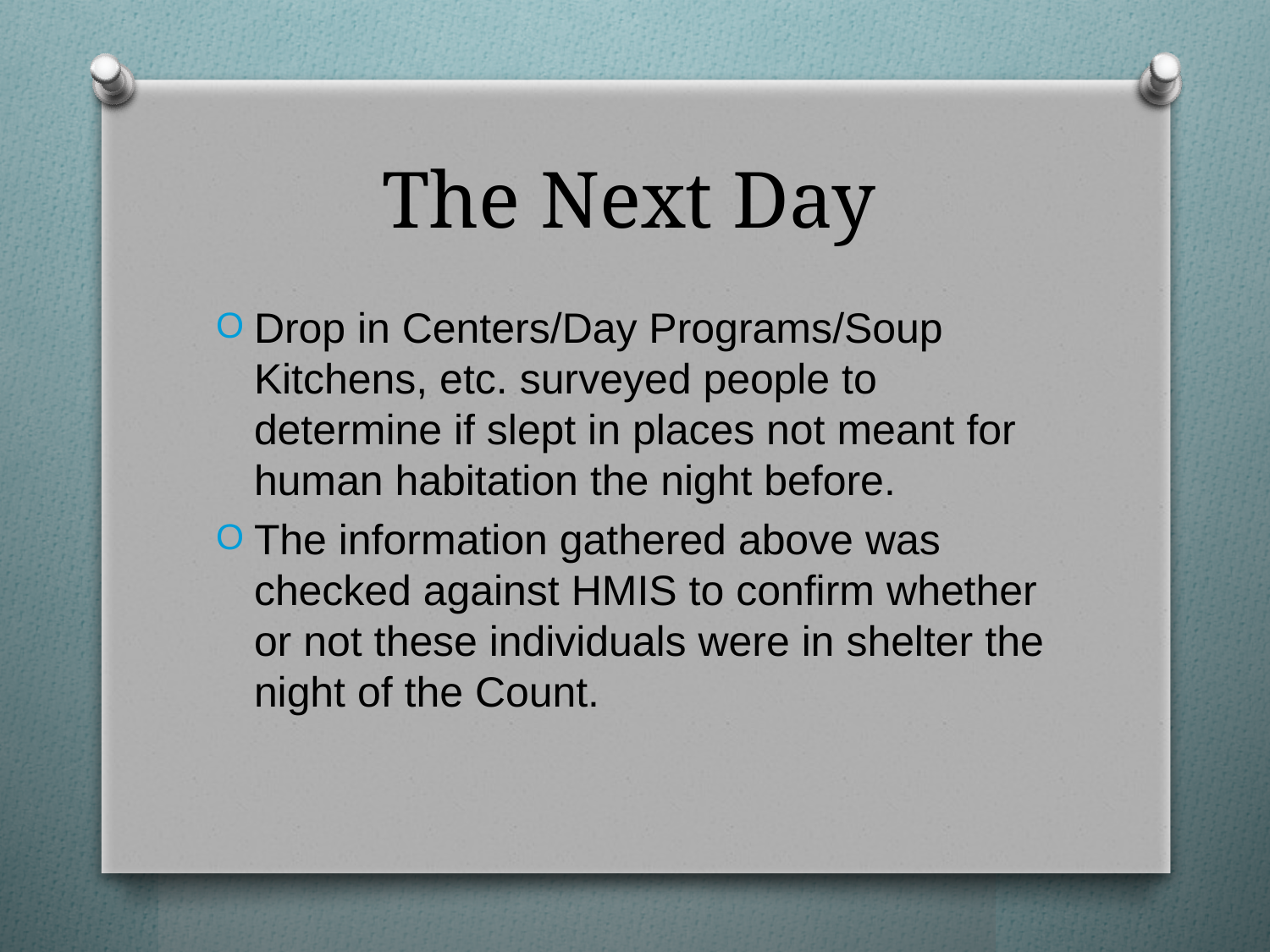

# The Next Day
Drop in Centers/Day Programs/Soup Kitchens, etc. surveyed people to determine if slept in places not meant for human habitation the night before.
The information gathered above was checked against HMIS to confirm whether or not these individuals were in shelter the night of the Count.